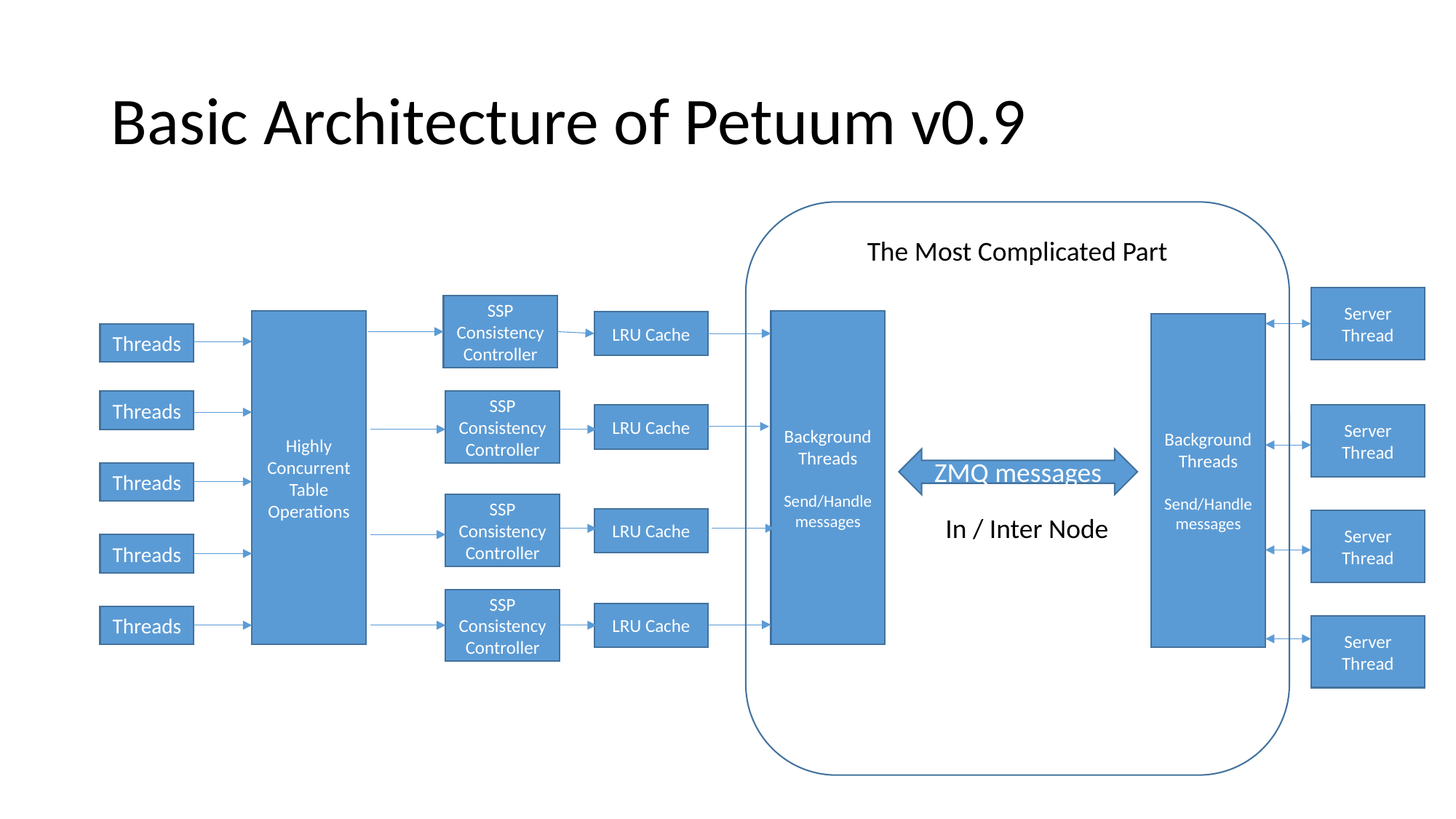

# Basic Architecture of Petuum v0.9
The Most Complicated Part
Server Thread
SSP Consistency Controller
Background Threads

Send/Handle messages
Highly Concurrent
Table Operations
LRU Cache
Background Threads

Send/Handle messages
Threads
SSP Consistency Controller
Threads
LRU Cache
Server Thread
ZMQ messages
Threads
SSP Consistency Controller
In / Inter Node
LRU Cache
Server Thread
Threads
SSP Consistency Controller
LRU Cache
Threads
Server Thread